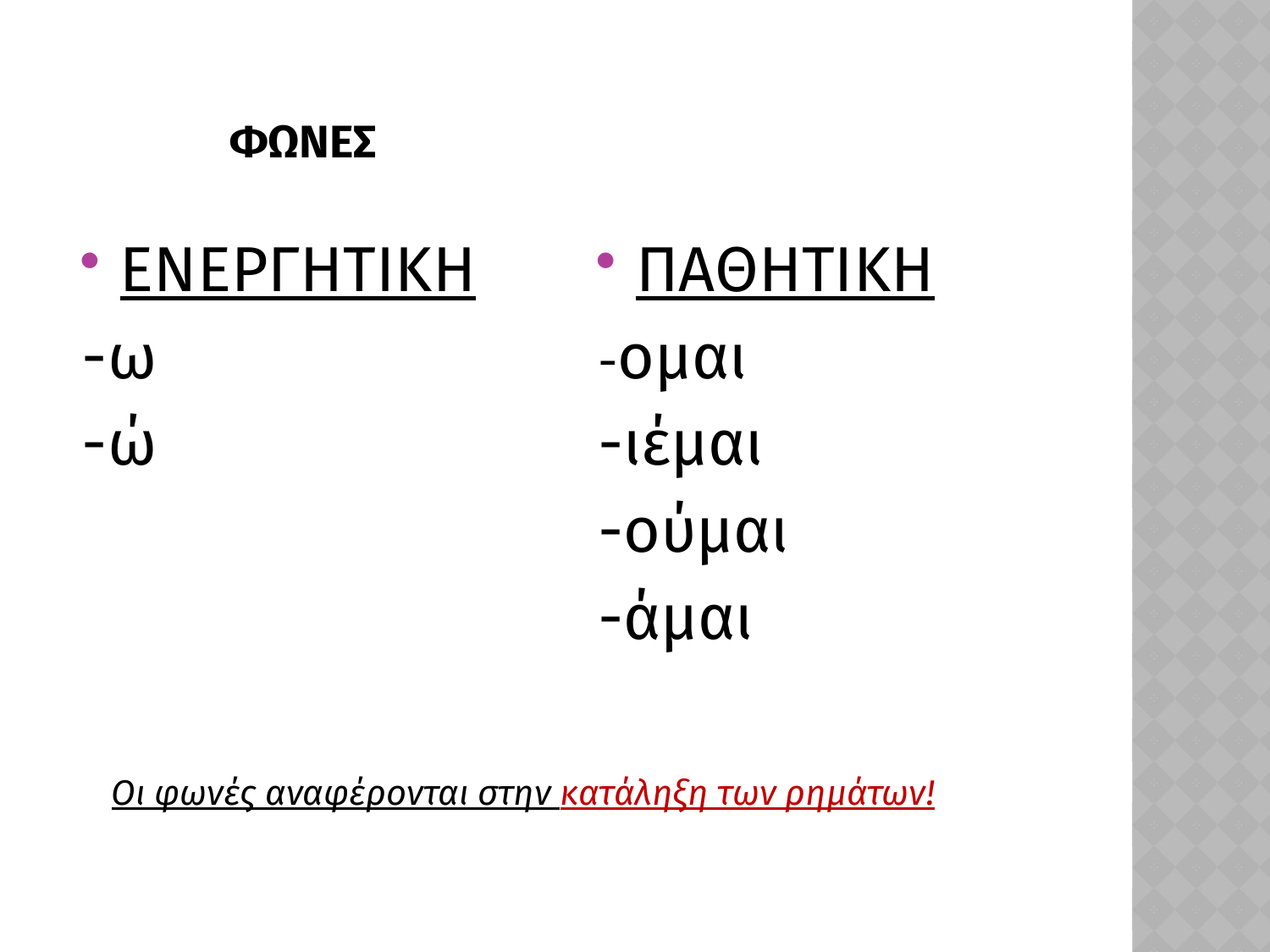

# ΦΩΝΕΣ
ΕΝΕΡΓΗΤΙΚΗ
-ω
-ώ
ΠΑΘΗΤΙΚΗ
-ομαι
-ιέμαι
-ούμαι
-άμαι
Οι φωνές αναφέρονται στην κατάληξη των ρημάτων!